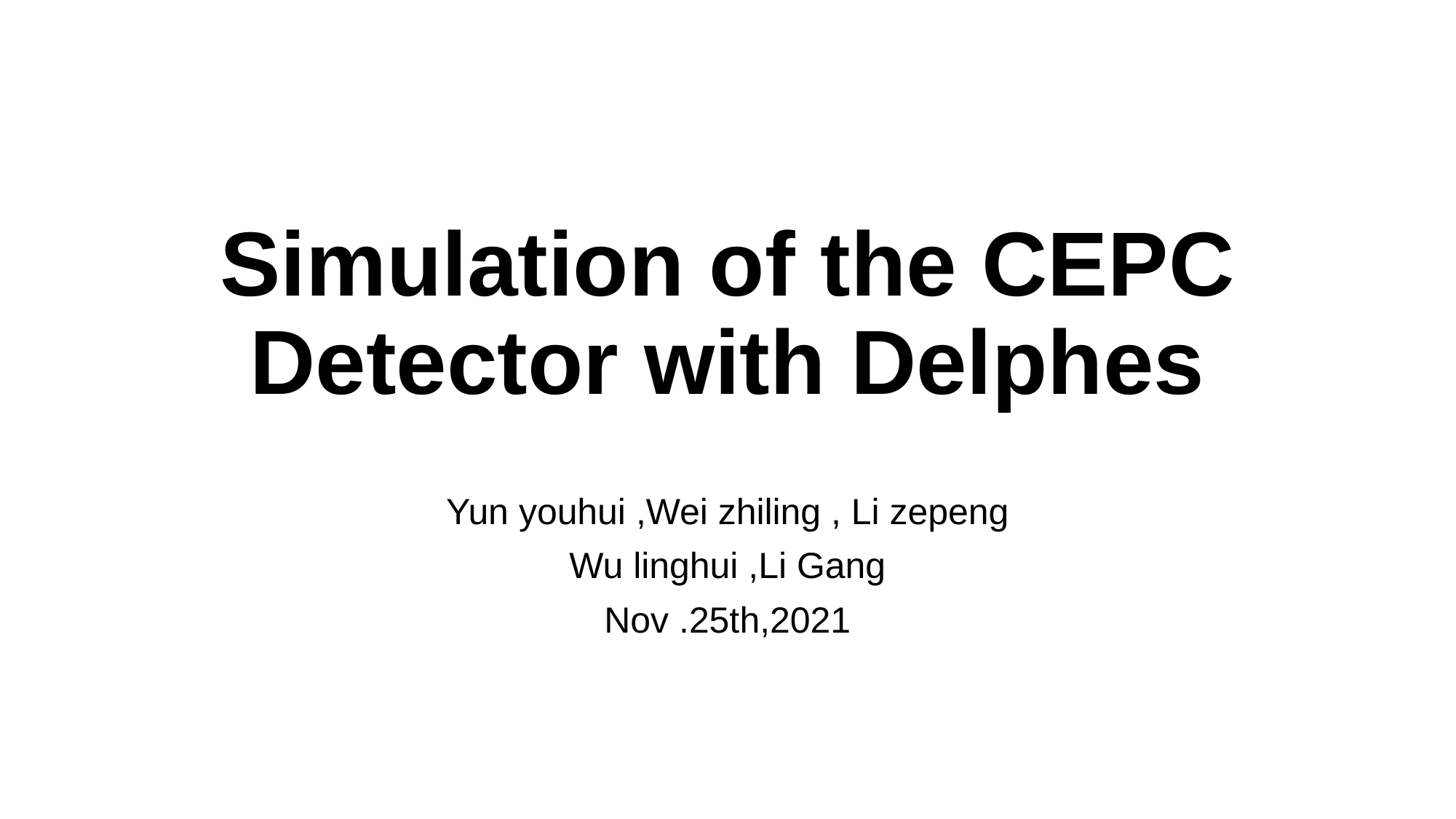

# Simulation of the CEPC Detector with Delphes
Yun youhui ,Wei zhiling , Li zepeng
Wu linghui ,Li Gang
Nov .25th,2021